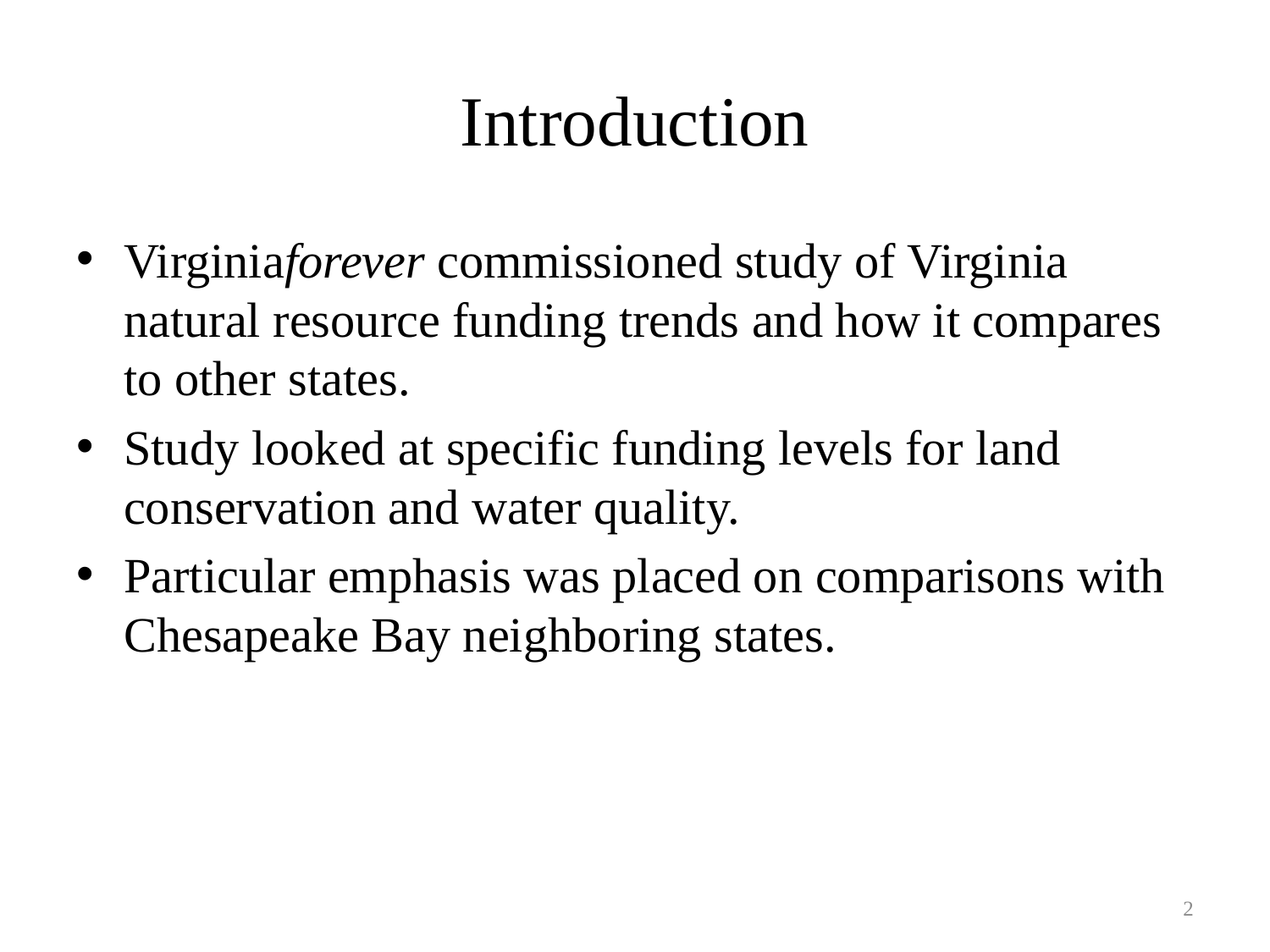

# Introduction
Virginiaforever commissioned study of Virginia natural resource funding trends and how it compares to other states.
Study looked at specific funding levels for land conservation and water quality.
Particular emphasis was placed on comparisons with Chesapeake Bay neighboring states.

2